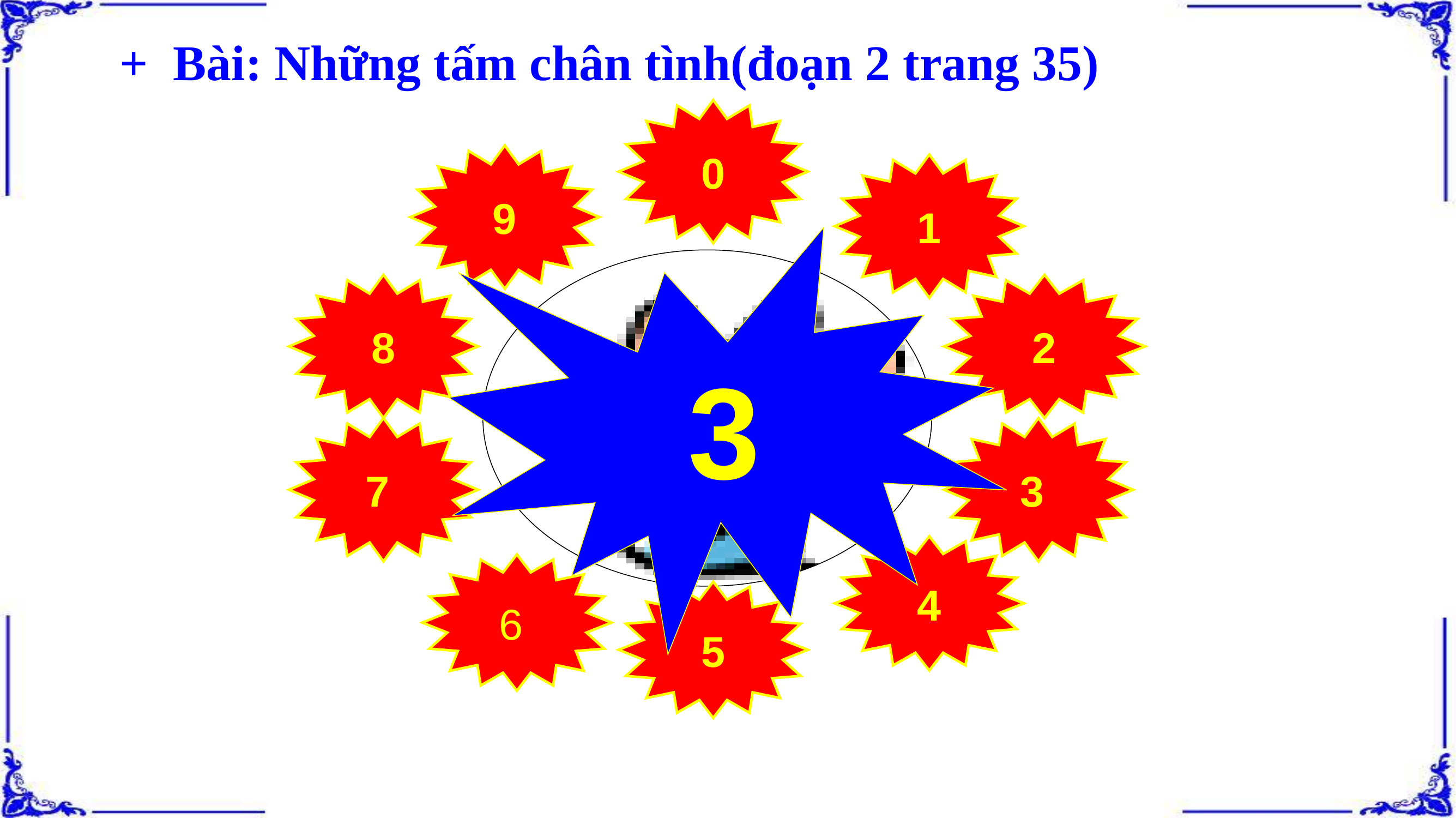

+  Bài: Những tấm chân tình(đoạn 2 trang 35)
0
9
1
3

8
2
7
3

4

6
5